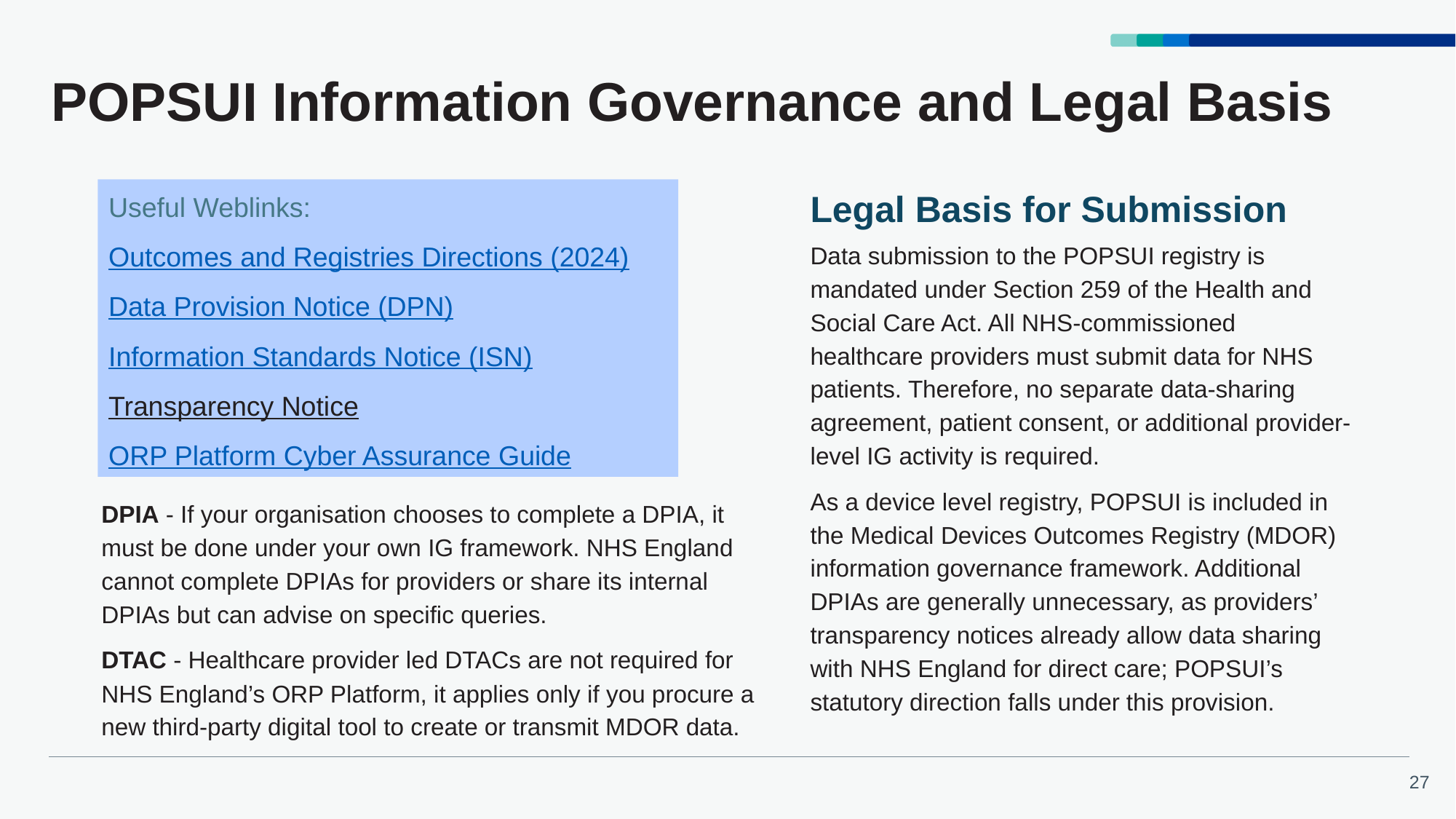

# POPSUI Information Governance and Legal Basis
Legal Basis for Submission
Data submission to the POPSUI registry is mandated under Section 259 of the Health and Social Care Act. All NHS-commissioned healthcare providers must submit data for NHS patients. Therefore, no separate data-sharing agreement, patient consent, or additional provider-level IG activity is required.
As a device level registry, POPSUI is included in the Medical Devices Outcomes Registry (MDOR) information governance framework. Additional DPIAs are generally unnecessary, as providers’ transparency notices already allow data sharing with NHS England for direct care; POPSUI’s statutory direction falls under this provision.
Useful Weblinks:
Outcomes and Registries Directions (2024)
Data Provision Notice (DPN)
Information Standards Notice (ISN)
Transparency Notice
ORP Platform Cyber Assurance Guide
DPIA - If your organisation chooses to complete a DPIA, it must be done under your own IG framework. NHS England cannot complete DPIAs for providers or share its internal DPIAs but can advise on specific queries.
DTAC - Healthcare provider led DTACs are not required for NHS England’s ORP Platform, it applies only if you procure a new third-party digital tool to create or transmit MDOR data.